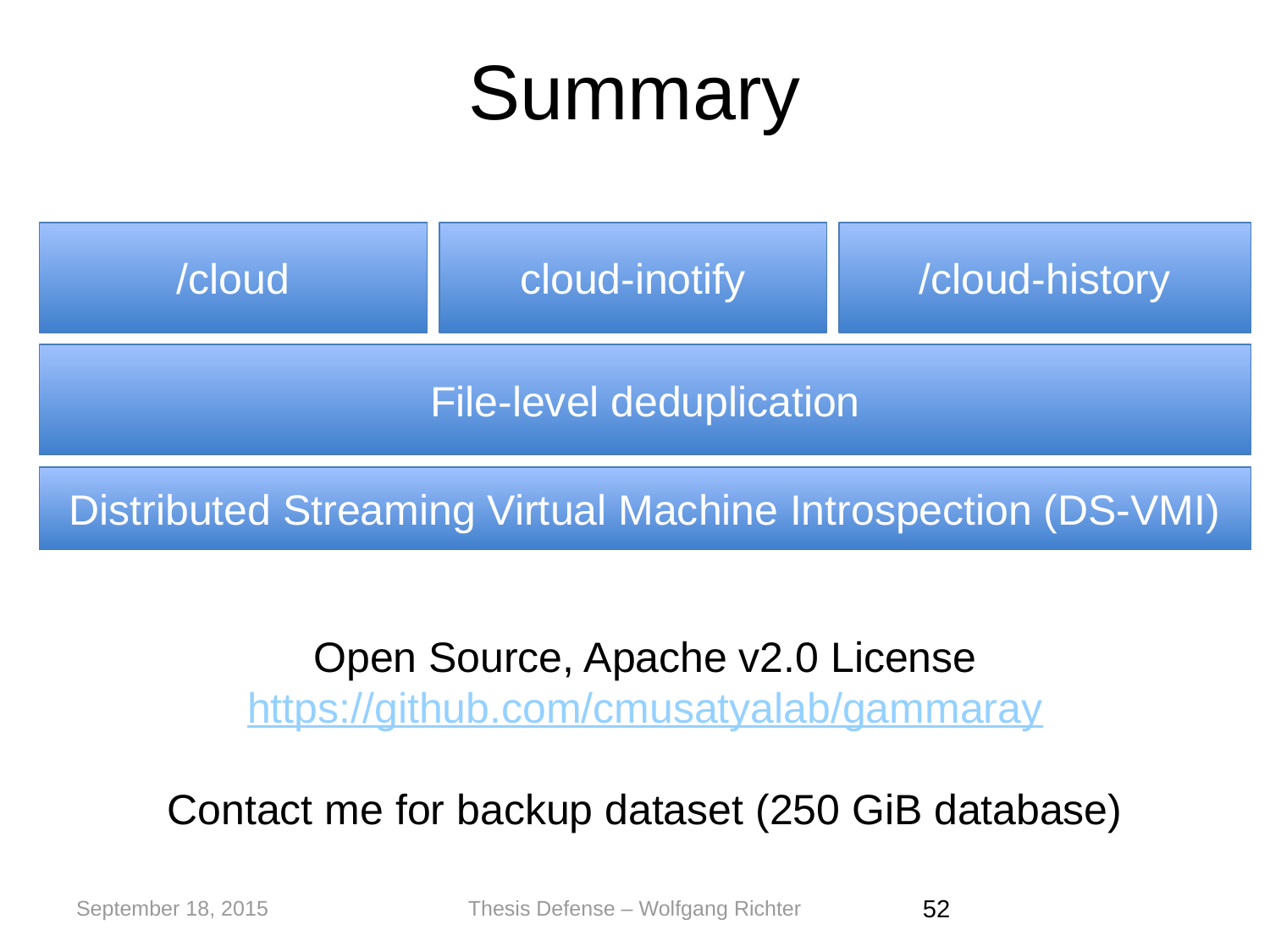

# Summary
/cloud
cloud-inotify
/cloud-history
File-level deduplication
Distributed Streaming Virtual Machine Introspection (DS-VMI)
Open Source, Apache v2.0 License
https://github.com/cmusatyalab/gammaray

Contact me for backup dataset (250 GiB database)
September 18, 2015
Thesis Defense – Wolfgang Richter
52